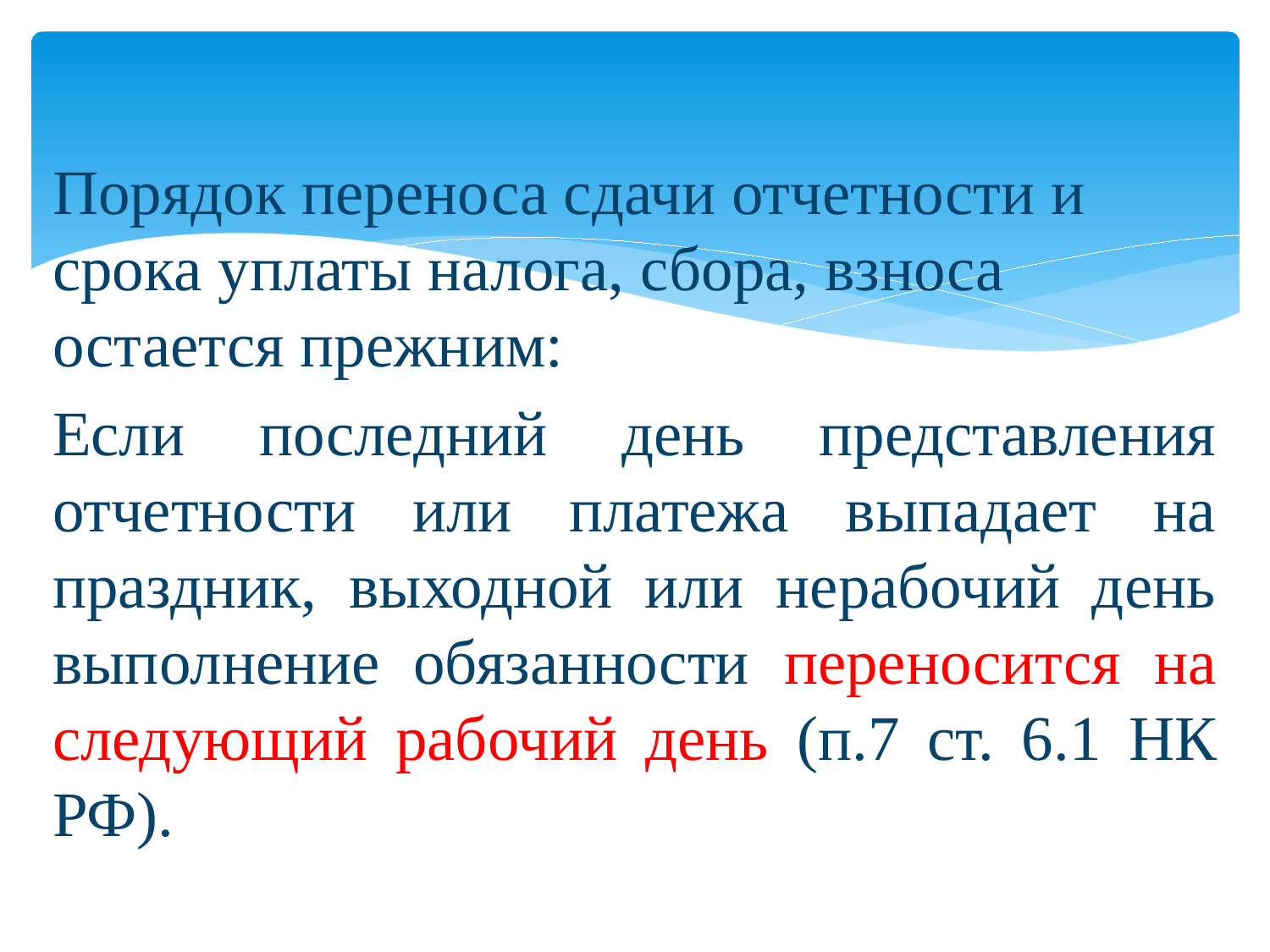

#

Порядок переноса сдачи отчетности и срока уплаты налога, сбора, взноса остается прежним:
Если последний день представления отчетности или платежа выпадает на праздник, выходной или нерабочий день выполнение обязанности переносится на следующий рабочий день (п.7 ст. 6.1 НК РФ).